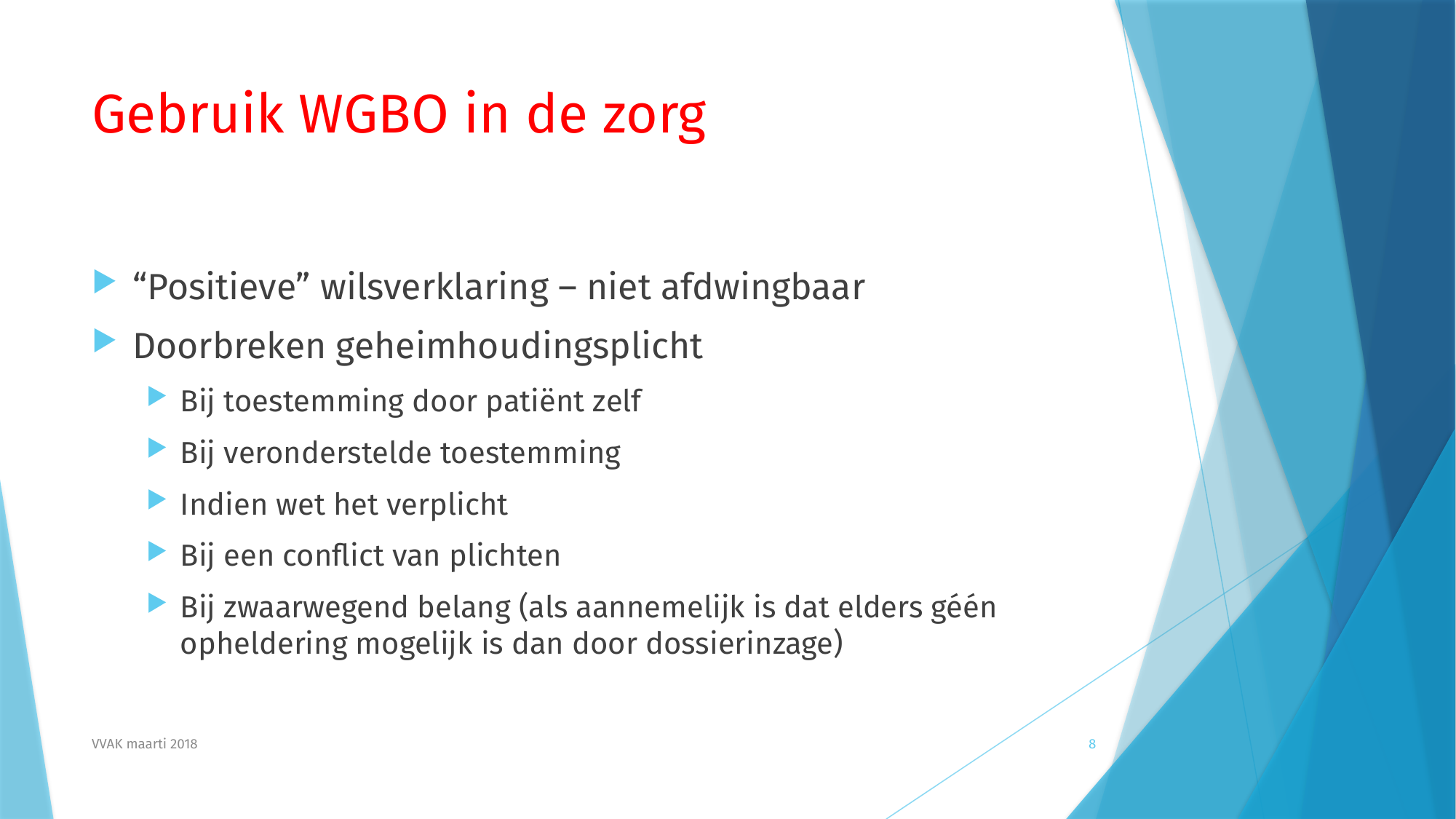

# Gebruik WGBO in de zorg
“Positieve” wilsverklaring – niet afdwingbaar
Doorbreken geheimhoudingsplicht
Bij toestemming door patiënt zelf
Bij veronderstelde toestemming
Indien wet het verplicht
Bij een conflict van plichten
Bij zwaarwegend belang (als aannemelijk is dat elders géén opheldering mogelijk is dan door dossierinzage)
VVAK maarti 2018
8